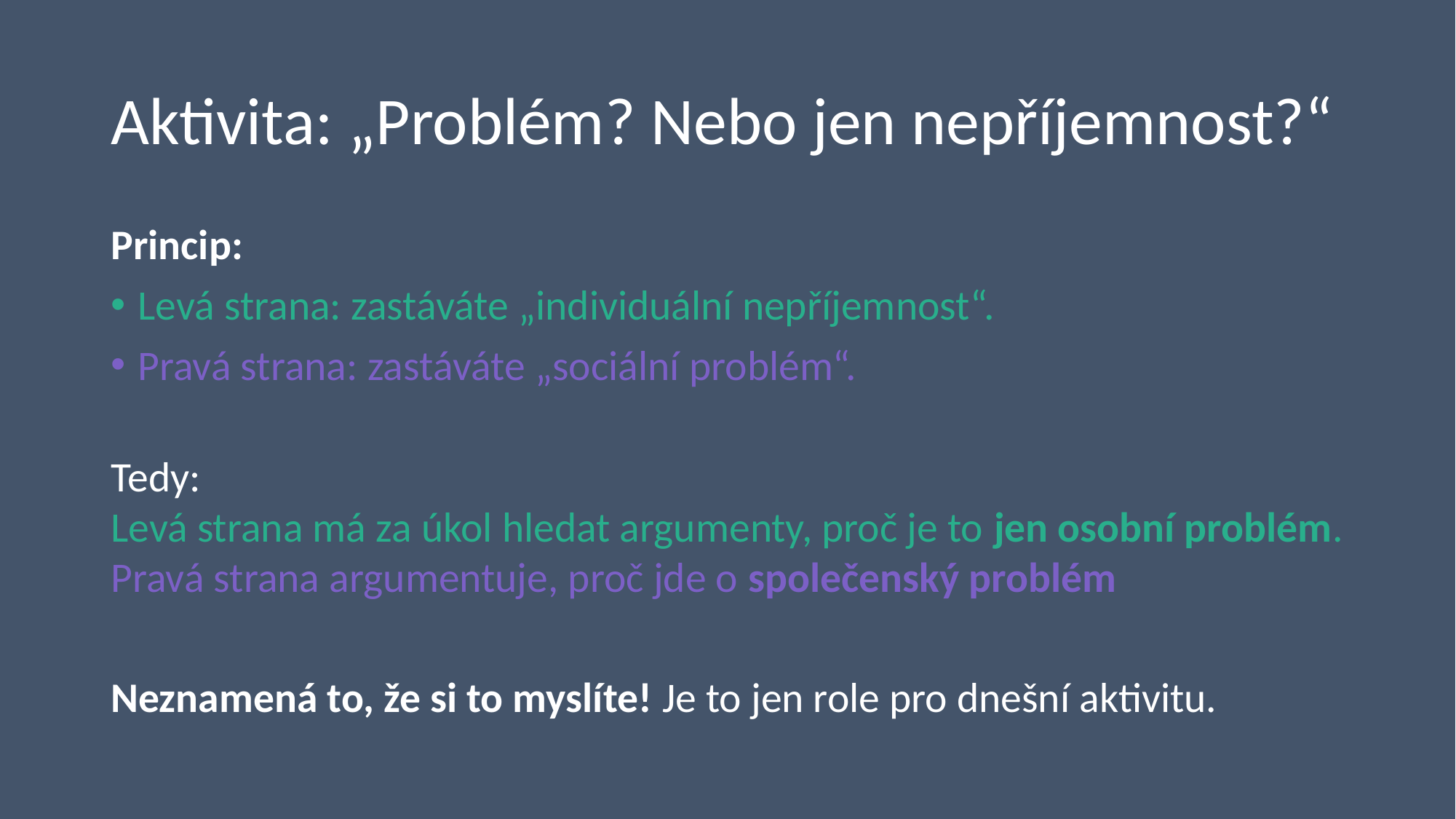

# Aktivita: „Problém? Nebo jen nepříjemnost?“
Princip:
Levá strana: zastáváte „individuální nepříjemnost“.
Pravá strana: zastáváte „sociální problém“.

Tedy:
Levá strana má za úkol hledat argumenty, proč je to jen osobní problém.
Pravá strana argumentuje, proč jde o společenský problém

Neznamená to, že si to myslíte! Je to jen role pro dnešní aktivitu.